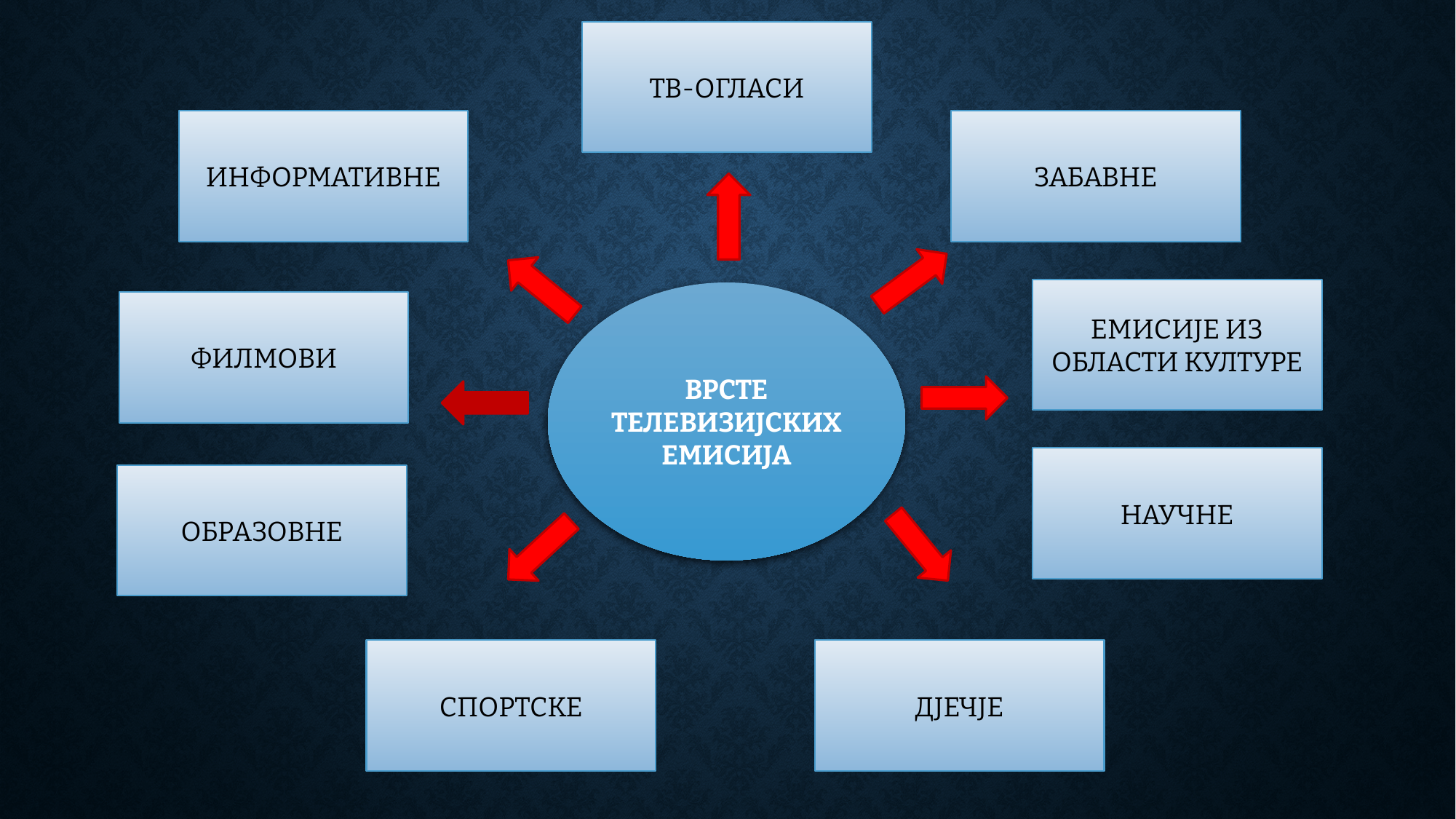

ТВ-ОГЛАСИ
ЗАБАВНЕ
ИНФОРМАТИВНЕ

ЕМИСИЈЕ ИЗ ОБЛАСТИ КУЛТУРЕ
ВРСТЕ ТЕЛЕВИЗИЈСКИХ ЕМИСИЈА
ФИЛМОВИ

НАУЧНЕ
ОБРАЗОВНЕ

СПОРТСКЕ
ДЈЕЧЈЕ